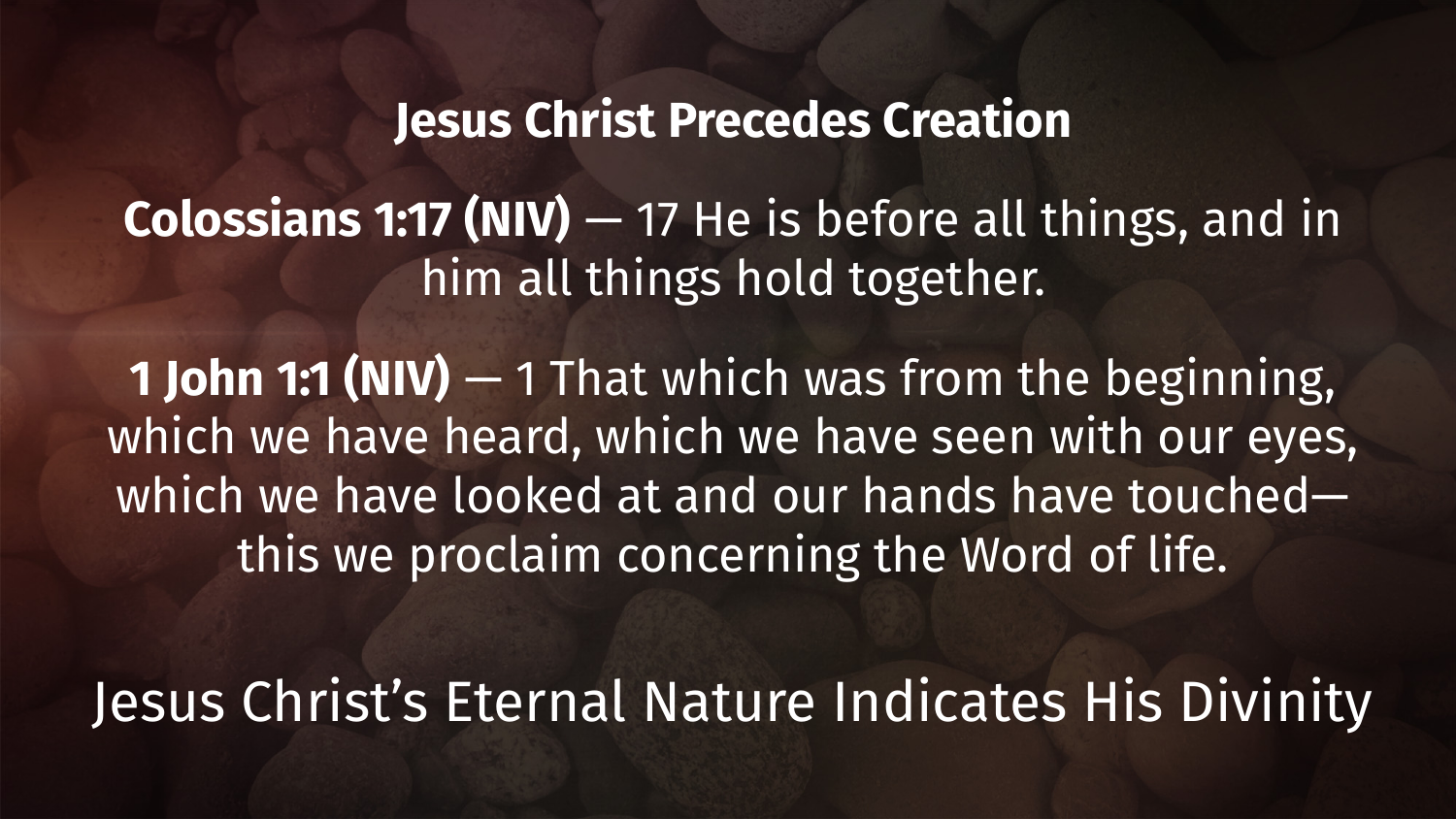

Jesus Christ Precedes Creation
Colossians 1:17 (NIV) — 17 He is before all things, and in him all things hold together.
1 John 1:1 (NIV) — 1 That which was from the beginning, which we have heard, which we have seen with our eyes, which we have looked at and our hands have touched—this we proclaim concerning the Word of life.
Jesus Christ’s Eternal Nature Indicates His Divinity